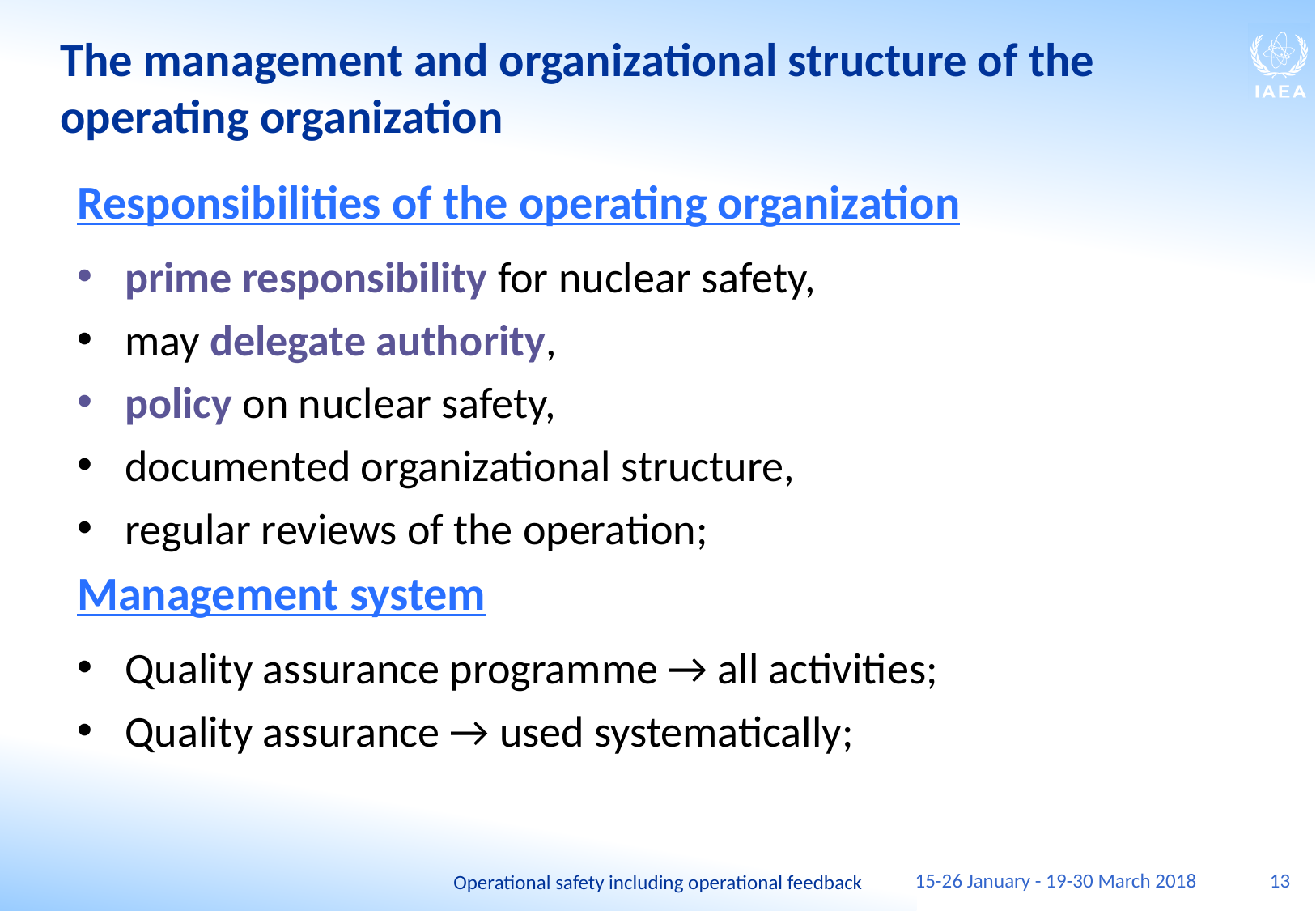

# The management and organizational structure of the operating organization
Responsibilities of the operating organization
prime responsibility for nuclear safety,
may delegate authority,
policy on nuclear safety,
documented organizational structure,
regular reviews of the operation;
Management system
Quality assurance programme → all activities;
Quality assurance → used systematically;
15-26 January - 19-30 March 2018
13